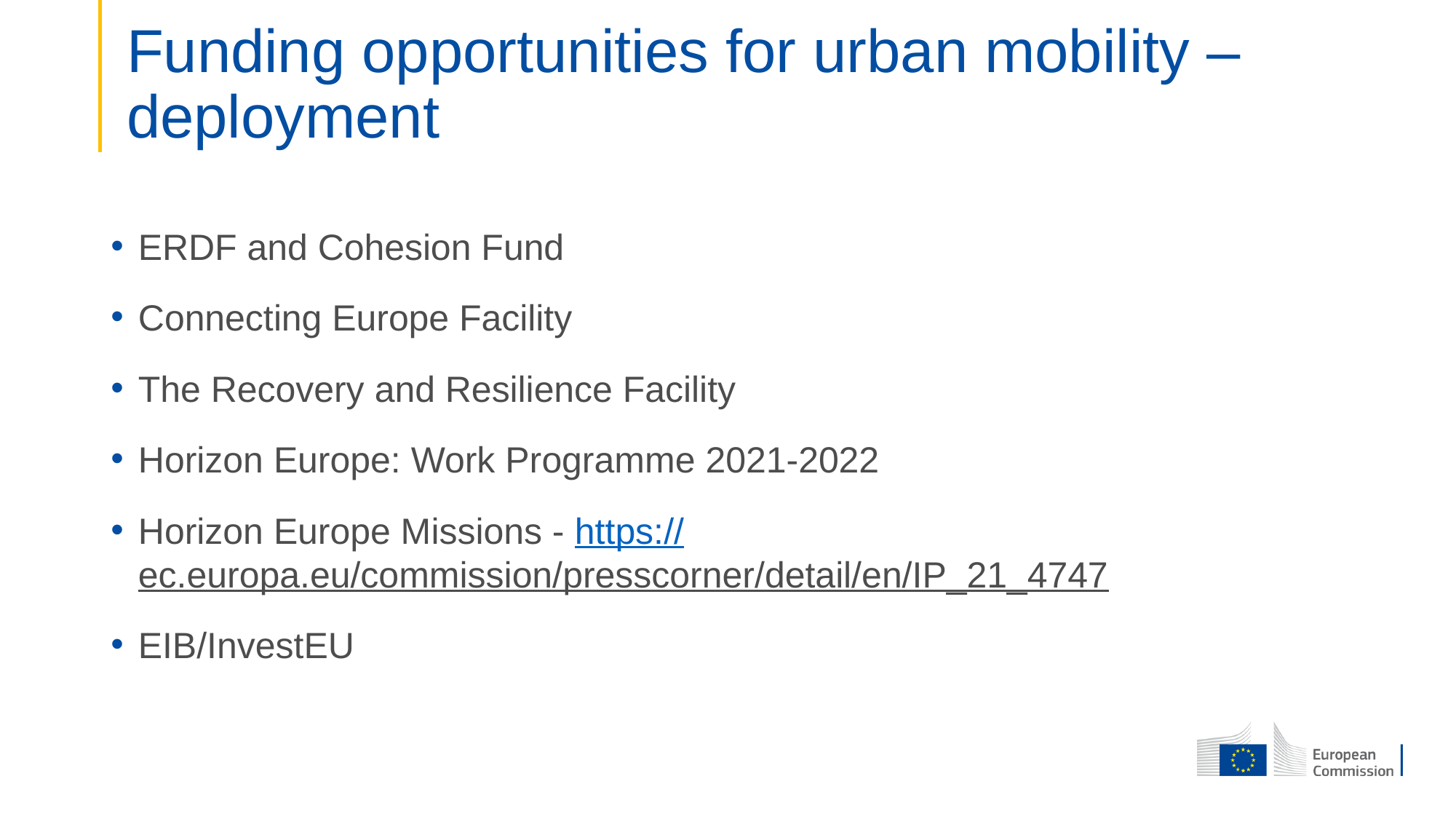

# Funding opportunities for urban mobility – deployment
ERDF and Cohesion Fund
Connecting Europe Facility
The Recovery and Resilience Facility
Horizon Europe: Work Programme 2021-2022
Horizon Europe Missions - https://ec.europa.eu/commission/presscorner/detail/en/IP_21_4747
EIB/InvestEU